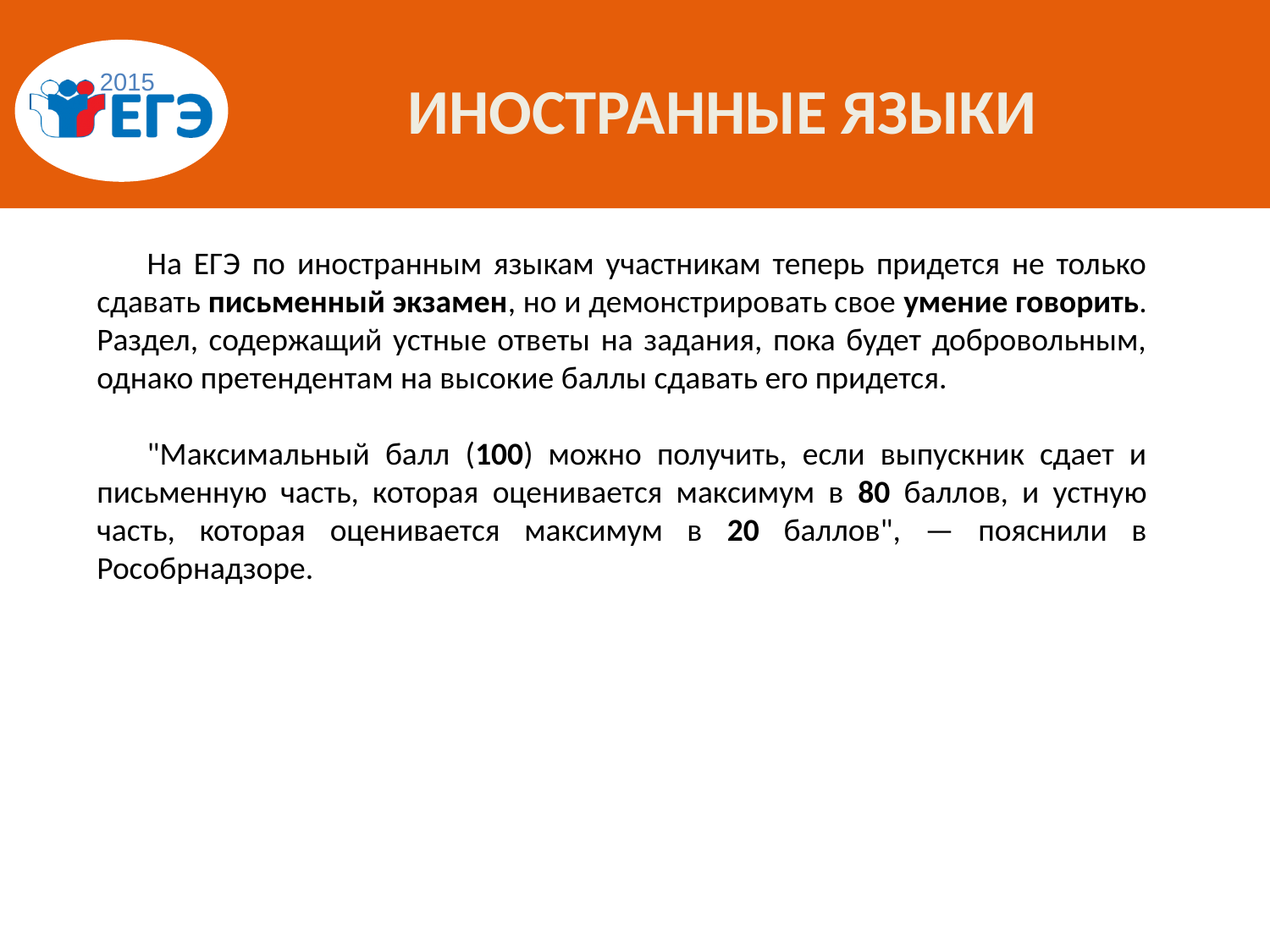

# ИНОСТРАННЫЕ ЯЗЫКИ
На ЕГЭ по иностранным языкам участникам теперь придется не только сдавать письменный экзамен, но и демонстрировать свое умение говорить. Раздел, содержащий устные ответы на задания, пока будет добровольным, однако претендентам на высокие баллы сдавать его придется.

"Максимальный балл (100) можно получить, если выпускник сдает и письменную часть, которая оценивается максимум в 80 баллов, и устную часть, которая оценивается максимум в 20 баллов", — пояснили в Рособрнадзоре.